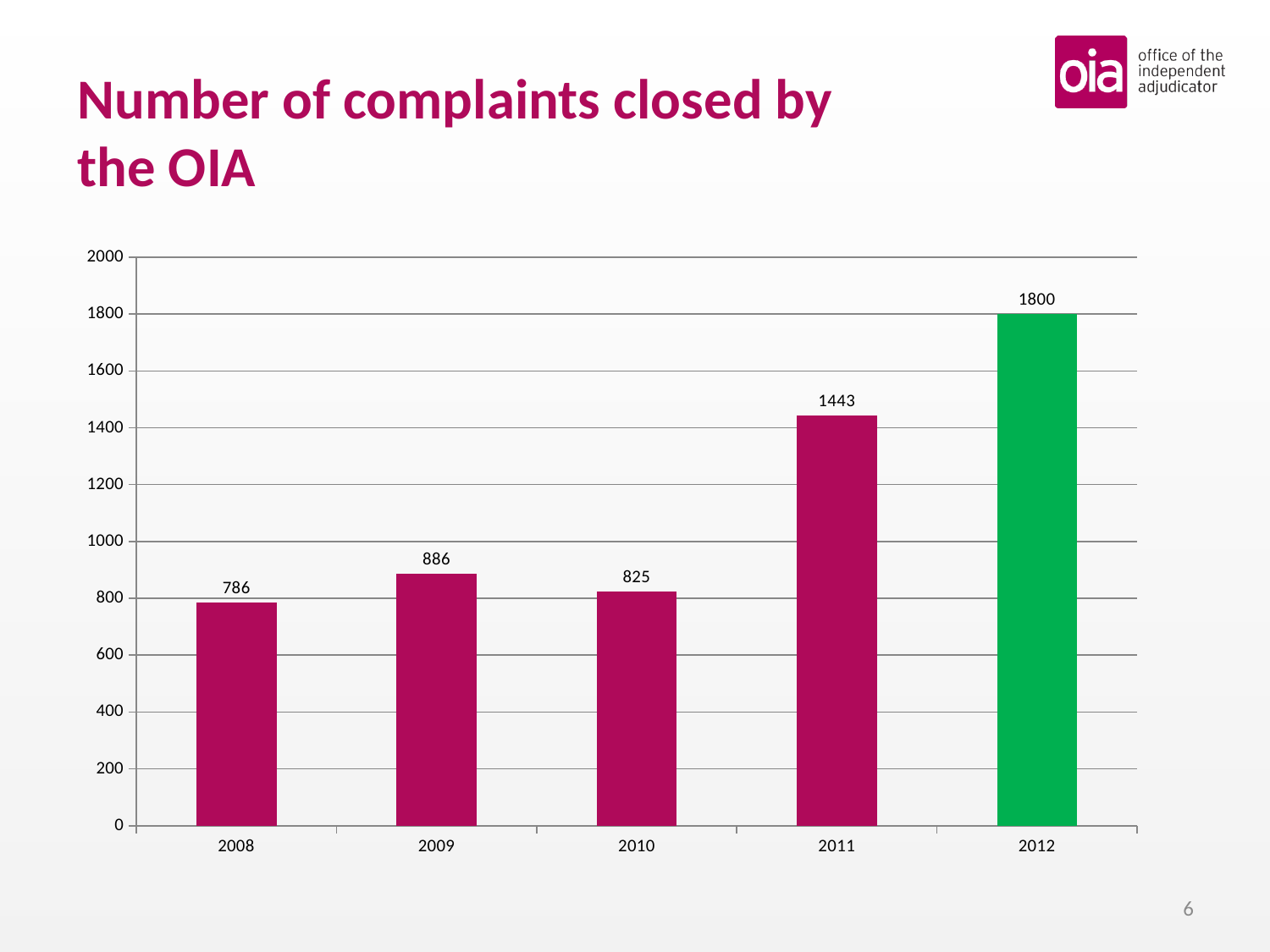

# Number of complaints closed by the OIA

### Chart

| Category |  |
|---|---|
| 2008 | 786.0 |
| 2009 | 886.0 |
| 2010 | 825.0 |
| 2011 | 1443.0 |
| 2012 | 1800.0 |
6